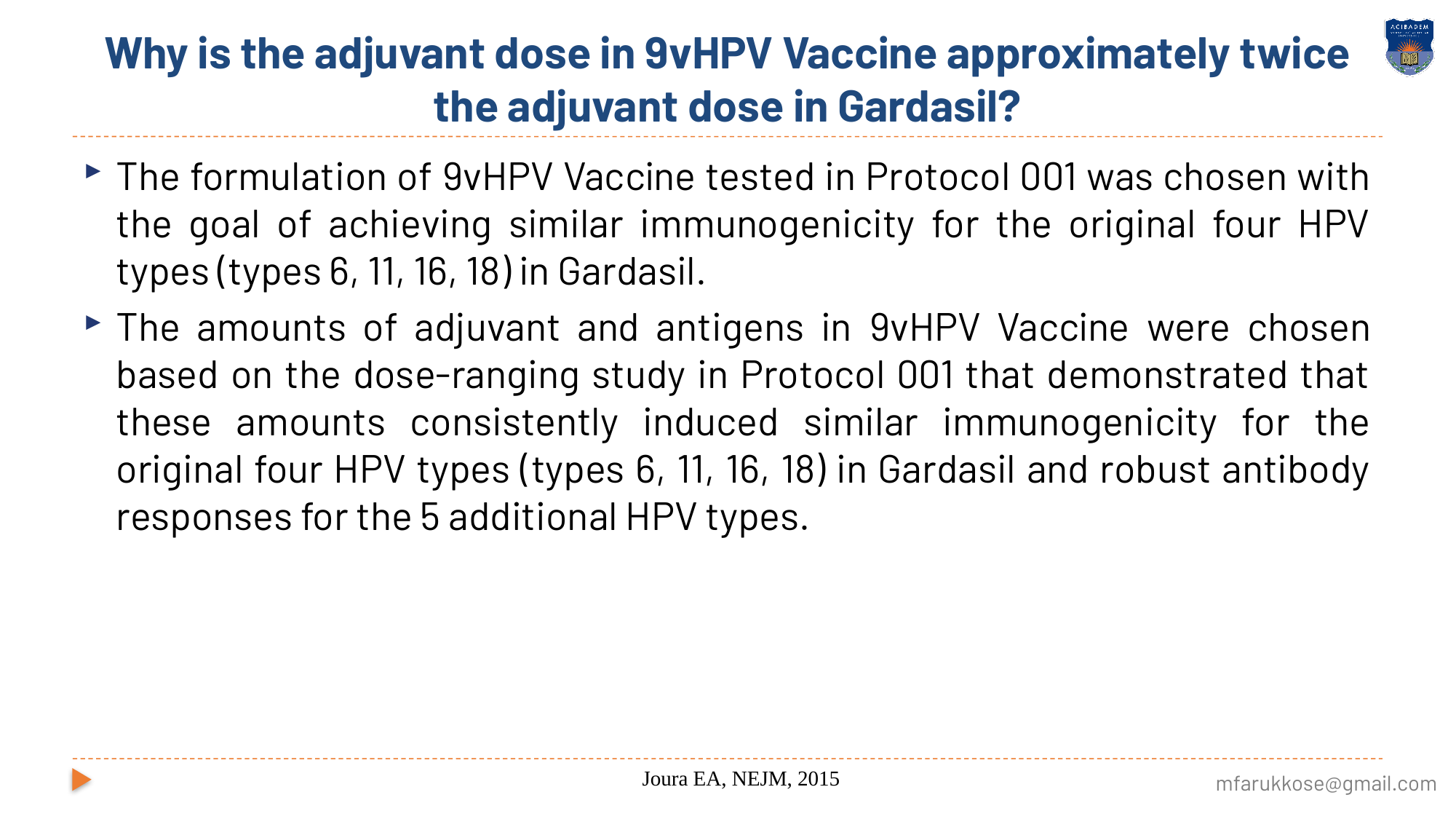

# Why is the adjuvant dose in 9vHPV Vaccine approximately twice the adjuvant dose in Gardasil?
The formulation of 9vHPV Vaccine tested in Protocol 001 was chosen with the goal of achieving similar immunogenicity for the original four HPV types (types 6, 11, 16, 18) in Gardasil.
The amounts of adjuvant and antigens in 9vHPV Vaccine were chosen based on the dose-ranging study in Protocol 001 that demonstrated that these amounts consistently induced similar immunogenicity for the original four HPV types (types 6, 11, 16, 18) in Gardasil and robust antibody responses for the 5 additional HPV types.
Joura EA, NEJM, 2015